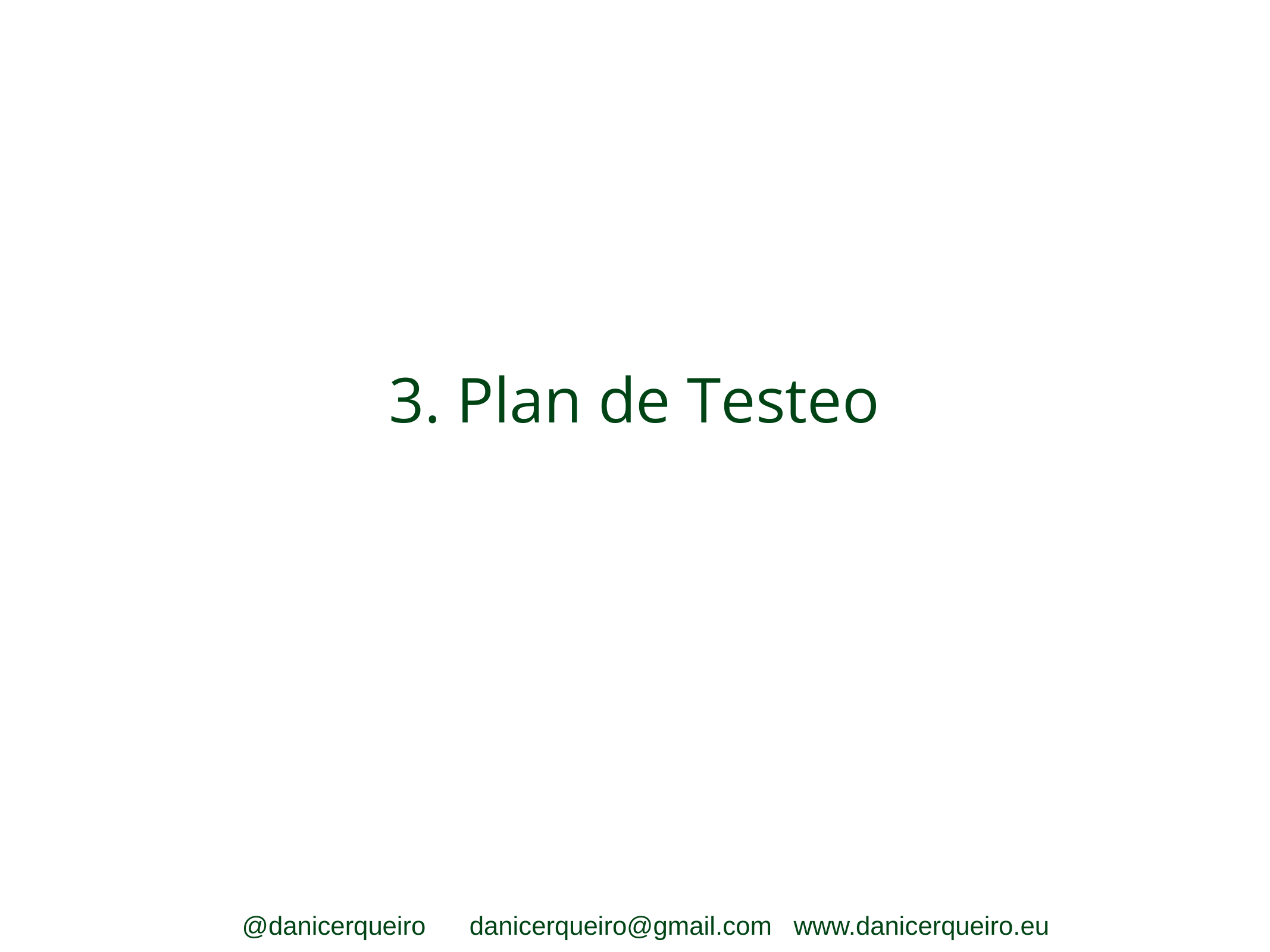

# 3. Plan de Testeo

@danicerqueiro      danicerqueiro@gmail.com   www.danicerqueiro.eu